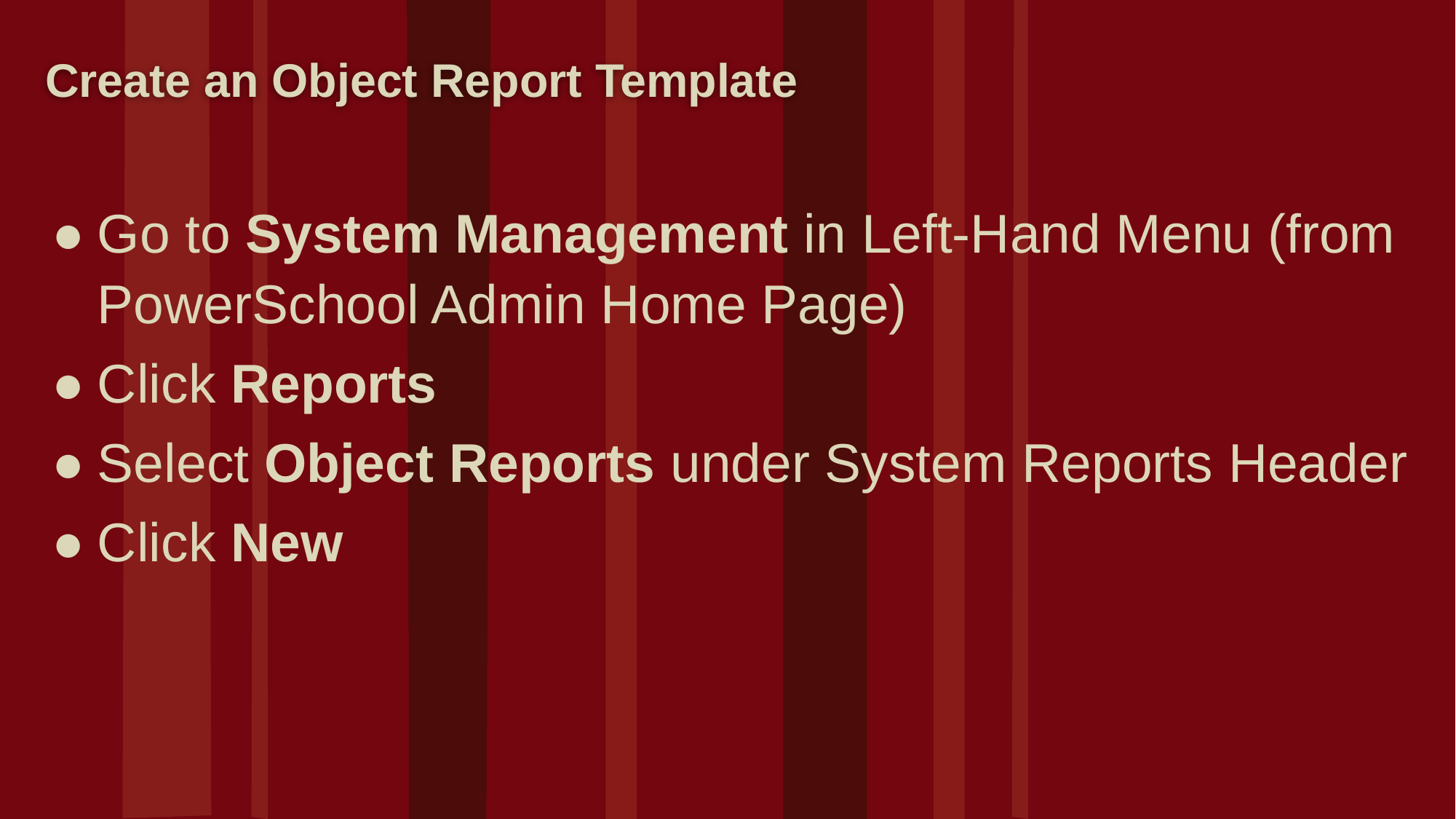

Create an Object Report Template
Go to System Management in Left-Hand Menu (from PowerSchool Admin Home Page)
Click Reports
Select Object Reports under System Reports Header
Click New